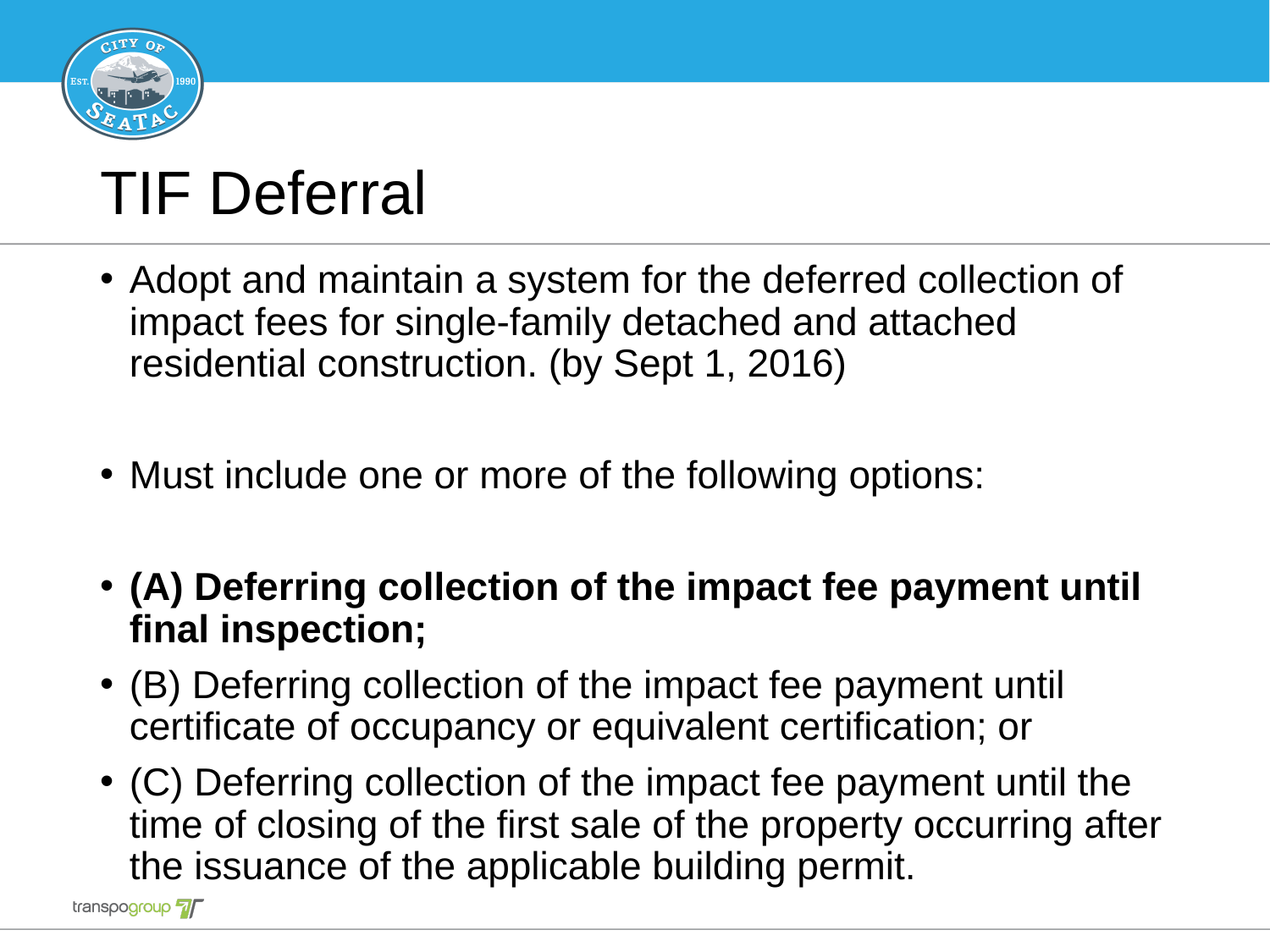

# TIF Deferral
Adopt and maintain a system for the deferred collection of impact fees for single-family detached and attached residential construction. (by Sept 1, 2016)

Must include one or more of the following options:

(A) Deferring collection of the impact fee payment until final inspection;
(B) Deferring collection of the impact fee payment until certificate of occupancy or equivalent certification; or
(C) Deferring collection of the impact fee payment until the time of closing of the first sale of the property occurring after the issuance of the applicable building permit.